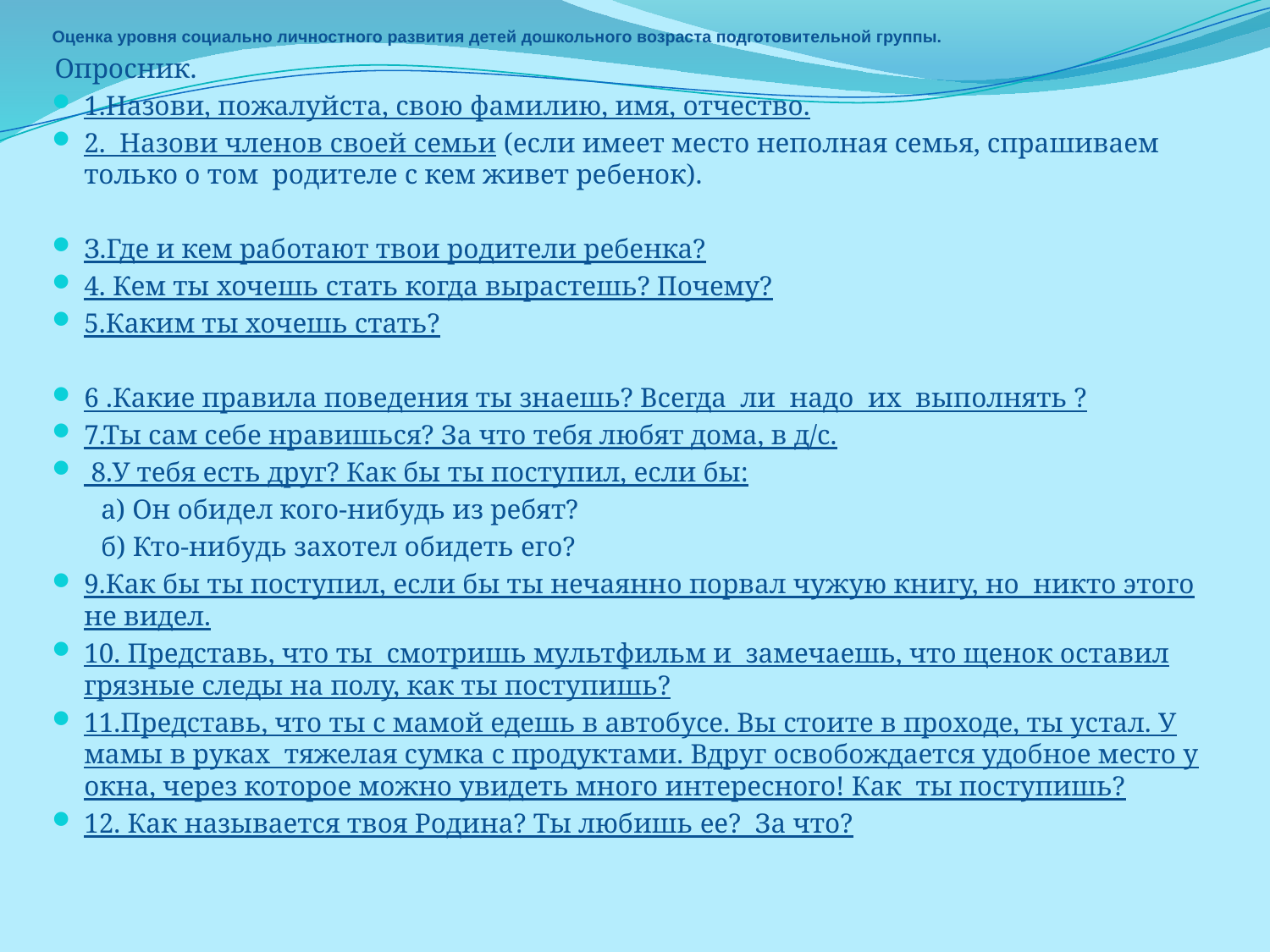

Оценка уровня социально личностного развития детей дошкольного возраста подготовительной группы.
 Опросник.
1.Назови, пожалуйста, свою фамилию, имя, отчество.
2.  Назови членов своей семьи (если имеет место неполная семья, спрашиваем только о том  родителе с кем живет ребенок).

З.Где и кем работают твои родители ребенка?
4. Кем ты хочешь стать когда вырастешь? Почему?
5.Каким ты хочешь стать?

6 .Какие правила поведения ты знаешь? Всегда  ли  надо  их  выполнять ?
7.Ты сам себе нравишься? За что тебя любят дома, в д/с.
 8.У тебя есть друг? Как бы ты поступил, если бы:
       а) Он обидел кого-нибудь из ребят?
       б) Кто-нибудь захотел обидеть его?
9.Как бы ты поступил, если бы ты нечаянно порвал чужую книгу, но  никто этого не видел.
10. Представь, что ты  смотришь мультфильм и  замечаешь, что щенок оставил грязные следы на полу, как ты поступишь?
11.Представь, что ты с мамой едешь в автобусе. Вы стоите в проходе, ты устал. У мамы в руках  тяжелая сумка с продуктами. Вдруг освобождается удобное место у окна, через которое можно увидеть много интересного! Как  ты поступишь?
12. Как называется твоя Родина? Ты любишь ее?  За что?